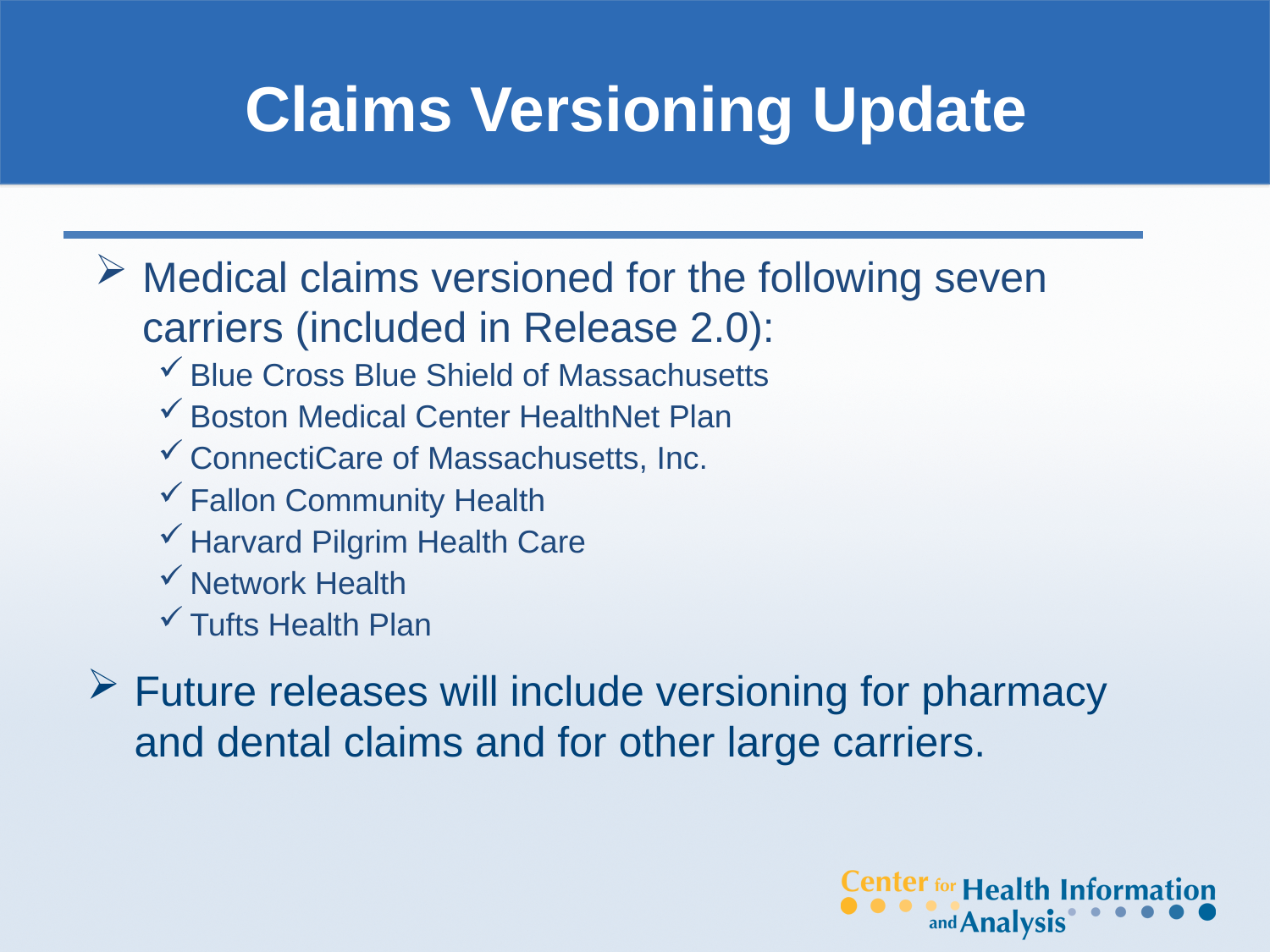

# Claims Versioning Update
Medical claims versioned for the following seven carriers (included in Release 2.0):
Blue Cross Blue Shield of Massachusetts
Boston Medical Center HealthNet Plan
ConnectiCare of Massachusetts, Inc.
Fallon Community Health
Harvard Pilgrim Health Care
Network Health
Tufts Health Plan
Future releases will include versioning for pharmacy and dental claims and for other large carriers.